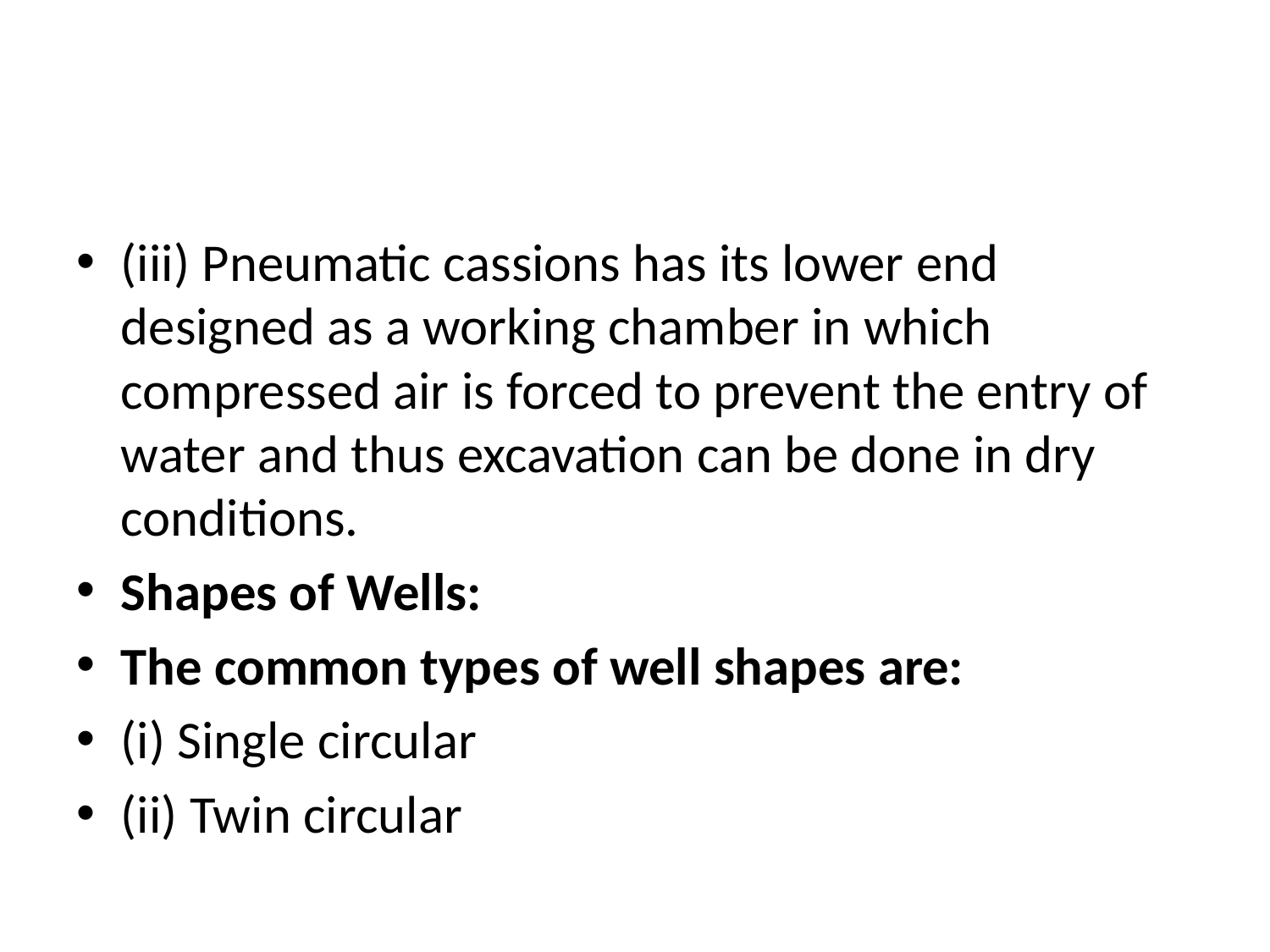

#
(iii) Pneumatic cassions has its lower end designed as a working chamber in which compressed air is forced to prevent the entry of water and thus excavation can be done in dry conditions.
Shapes of Wells:
The common types of well shapes are:
(i) Single circular
(ii) Twin circular